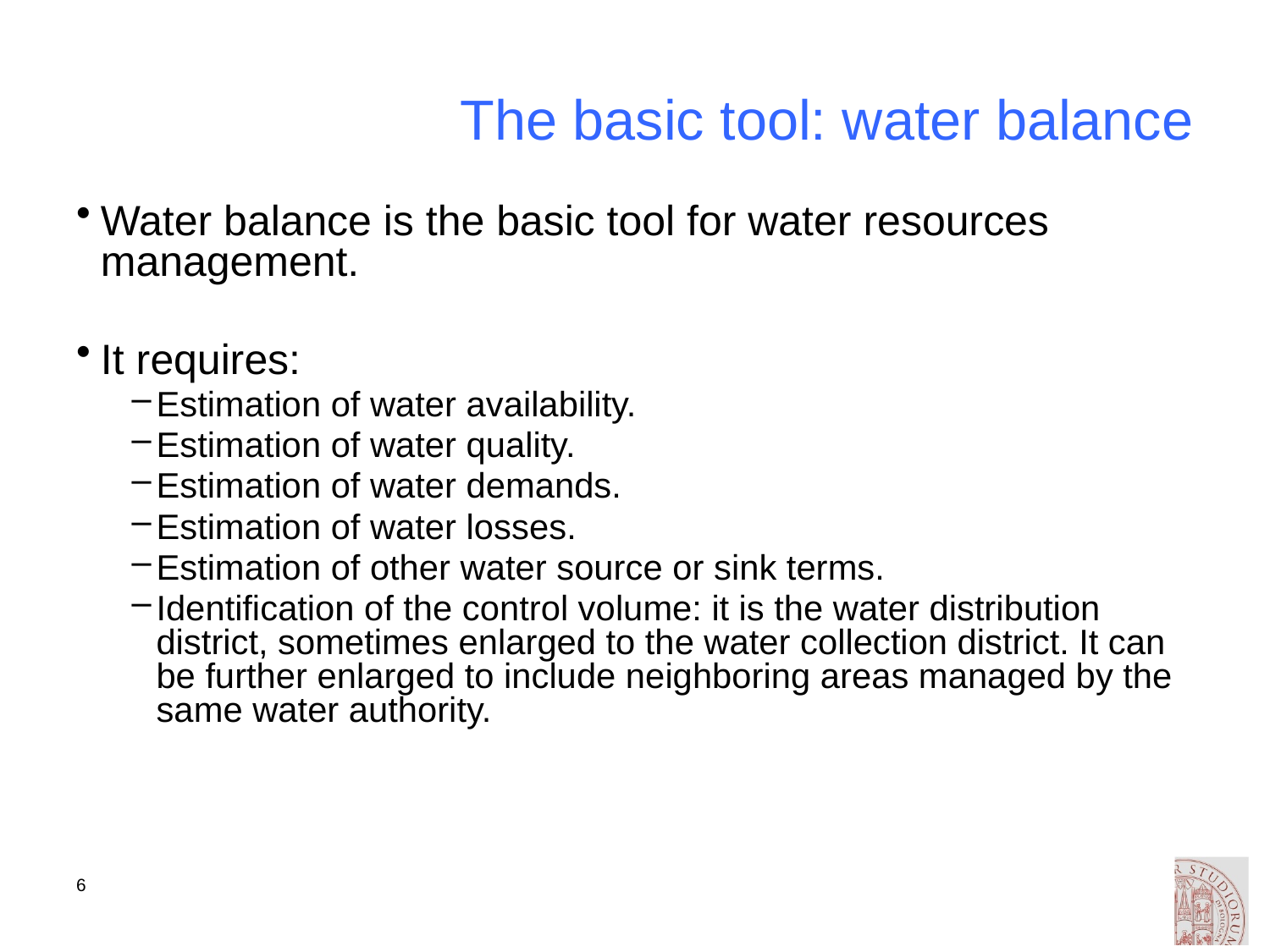

# The basic tool: water balance
Water balance is the basic tool for water resources management.

It requires:
Estimation of water availability.
Estimation of water quality.
Estimation of water demands.
Estimation of water losses.
Estimation of other water source or sink terms.
Identification of the control volume: it is the water distribution district, sometimes enlarged to the water collection district. It can be further enlarged to include neighboring areas managed by the same water authority.
6